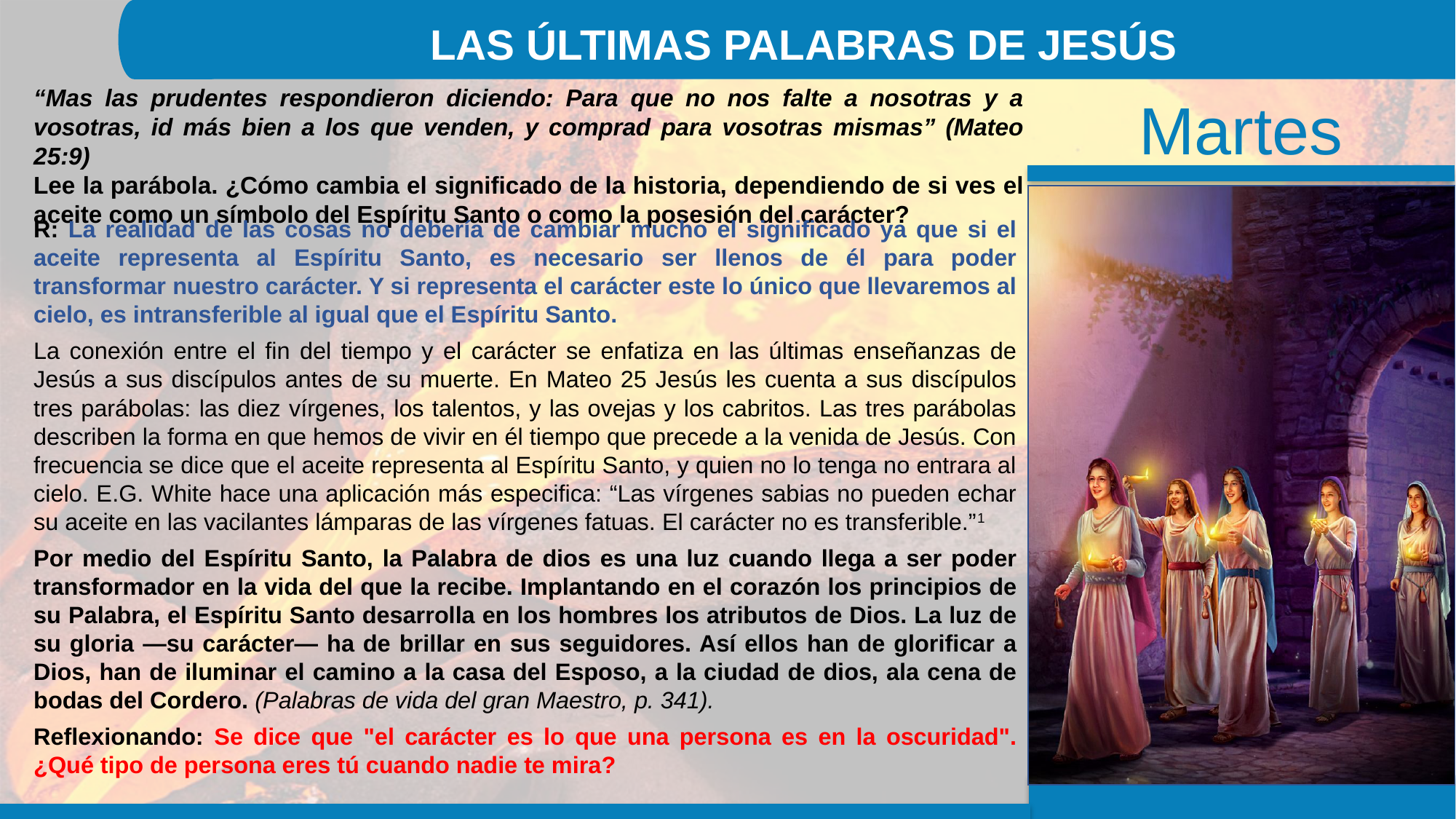

LAS ÚLTIMAS PALABRAS DE JESÚS
“Mas las prudentes respondieron diciendo: Para que no nos falte a nosotras y a vosotras, id más bien a los que venden, y comprad para vosotras mismas” (Mateo 25:9)
Lee la parábola. ¿Cómo cambia el significado de la historia, dependiendo de si ves el aceite como un símbolo del Espíritu Santo o como la posesión del carácter?

R: La realidad de las cosas no debería de cambiar mucho el significado ya que si el aceite representa al Espíritu Santo, es necesario ser llenos de él para poder transformar nuestro carácter. Y si representa el carácter este lo único que llevaremos al cielo, es intransferible al igual que el Espíritu Santo.
La conexión entre el fin del tiempo y el carácter se enfatiza en las últimas enseñanzas de Jesús a sus discípulos antes de su muerte. En Mateo 25 Jesús les cuenta a sus discípulos tres parábolas: las diez vírgenes, los talentos, y las ovejas y los cabritos. Las tres parábolas describen la forma en que hemos de vivir en él tiempo que precede a la venida de Jesús. Con frecuencia se dice que el aceite representa al Espíritu Santo, y quien no lo tenga no entrara al cielo. E.G. White hace una aplicación más especifica: “Las vírgenes sabias no pueden echar su aceite en las vacilantes lámparas de las vírgenes fatuas. El carácter no es transferible.”1
Por medio del Espíritu Santo, la Palabra de dios es una luz cuando llega a ser poder transformador en la vida del que la recibe. Implantando en el corazón los principios de su Palabra, el Espíritu Santo desarrolla en los hombres los atributos de Dios. La luz de su gloria —su carácter— ha de brillar en sus seguidores. Así ellos han de glorificar a Dios, han de iluminar el camino a la casa del Esposo, a la ciudad de dios, ala cena de bodas del Cordero. (Palabras de vida del gran Maestro, p. 341).
Reflexionando: Se dice que "el carácter es lo que una persona es en la oscuridad". ¿Qué tipo de persona eres tú cuando nadie te mira?